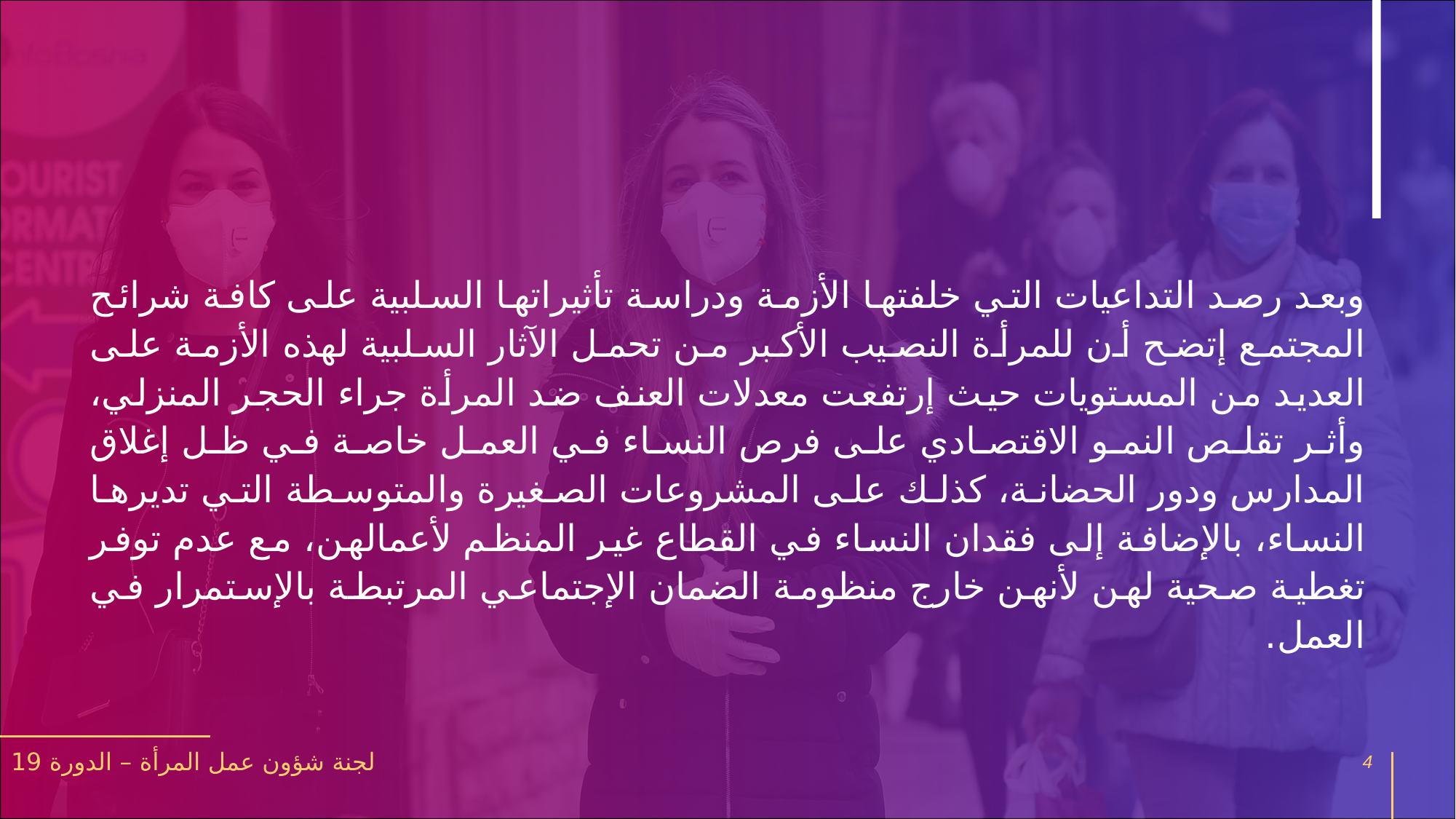

وبعد رصد التداعيات التي خلفتها الأزمة ودراسة تأثيراتها السلبية على كافة شرائح المجتمع إتضح أن للمرأة النصيب الأكبر من تحمل الآثار السلبية لهذه الأزمة على العديد من المستويات حيث إرتفعت معدلات العنف ضد المرأة جراء الحجر المنزلي، وأثر تقلص النمو الاقتصادي على فرص النساء في العمل خاصة في ظل إغلاق المدارس ودور الحضانة، كذلك على المشروعات الصغيرة والمتوسطة التي تديرها النساء، بالإضافة إلى فقدان النساء في القطاع غير المنظم لأعمالهن، مع عدم توفر تغطية صحية لهن لأنهن خارج منظومة الضمان الإجتماعي المرتبطة بالإستمرار في العمل.
لجنة شؤون عمل المرأة – الدورة 19
4